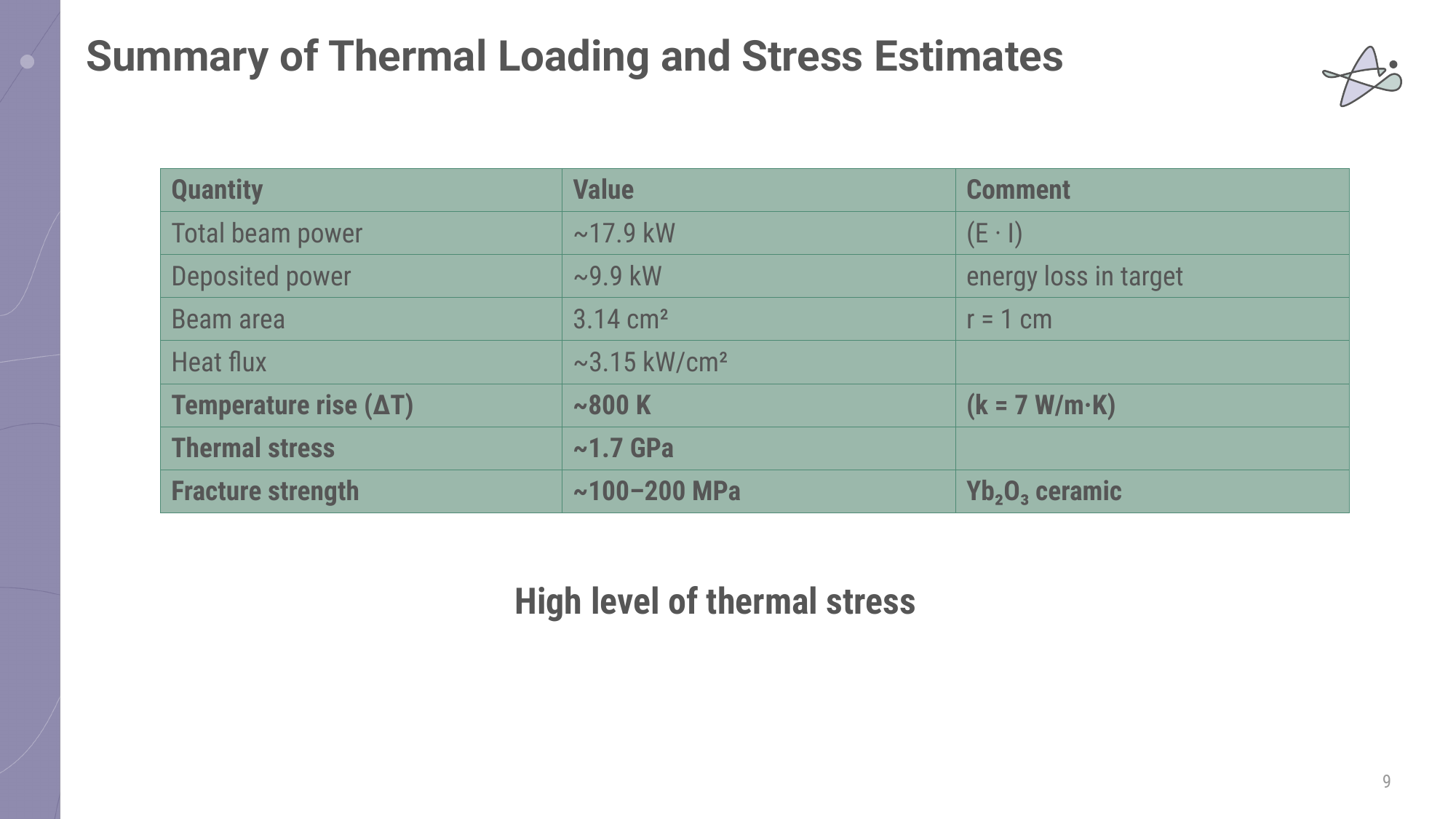

# Summary of Thermal Loading and Stress Estimates
| Quantity | Value | Comment |
| --- | --- | --- |
| Total beam power | ~17.9 kW | (E · I) |
| Deposited power | ~9.9 kW | energy loss in target |
| Beam area | 3.14 cm² | r = 1 cm |
| Heat flux | ~3.15 kW/cm² |  |
| Temperature rise (ΔT) | ~800 K | (k = 7 W/m·K) |
| Thermal stress | ~1.7 GPa |  |
| Fracture strength | ~100–200 MPa | Yb₂O₃ ceramic |
High level of thermal stress
9